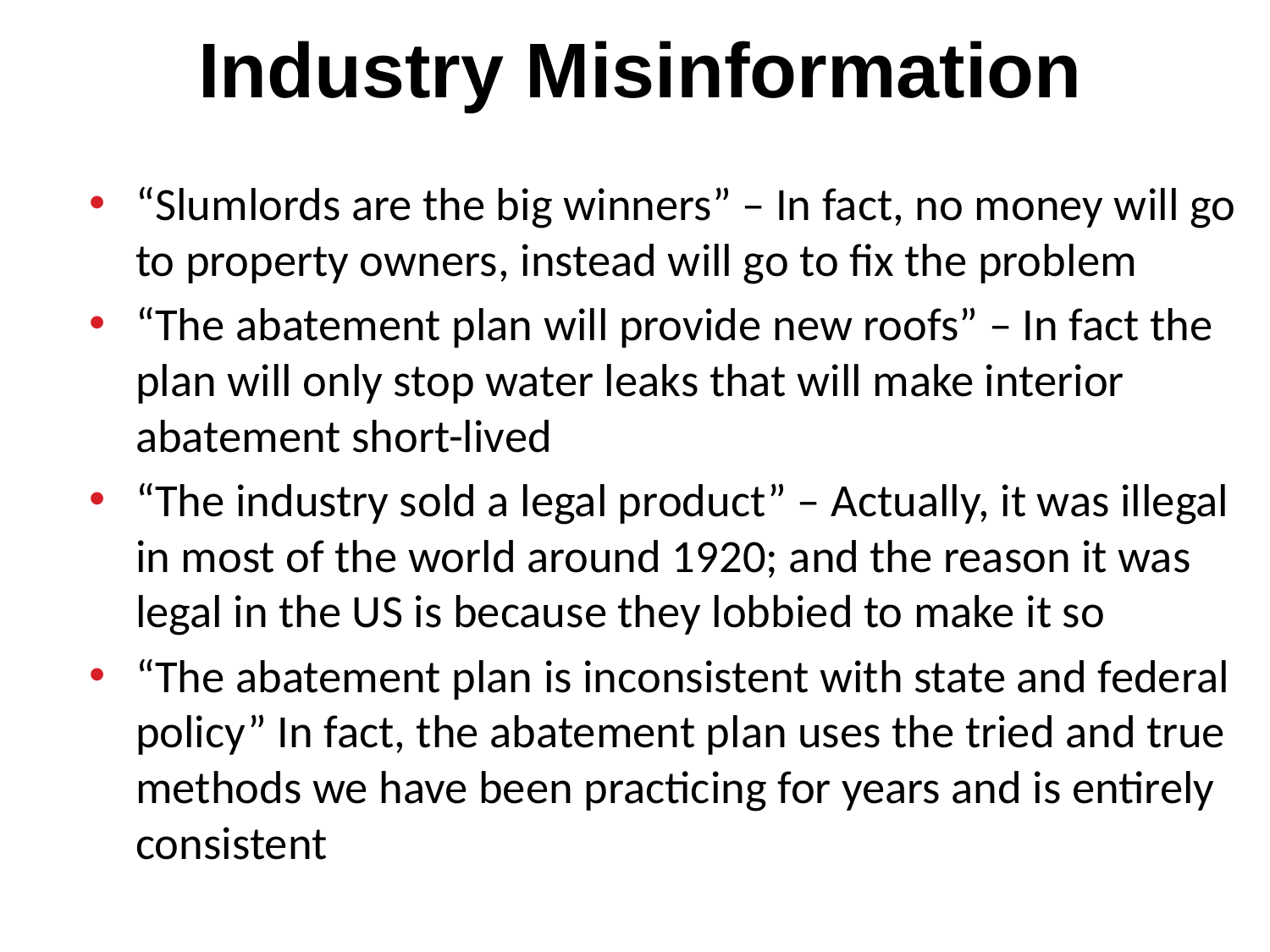

# Industry Misinformation
“Slumlords are the big winners” – In fact, no money will go to property owners, instead will go to fix the problem
“The abatement plan will provide new roofs” – In fact the plan will only stop water leaks that will make interior abatement short-lived
“The industry sold a legal product” – Actually, it was illegal in most of the world around 1920; and the reason it was legal in the US is because they lobbied to make it so
“The abatement plan is inconsistent with state and federal policy” In fact, the abatement plan uses the tried and true methods we have been practicing for years and is entirely consistent